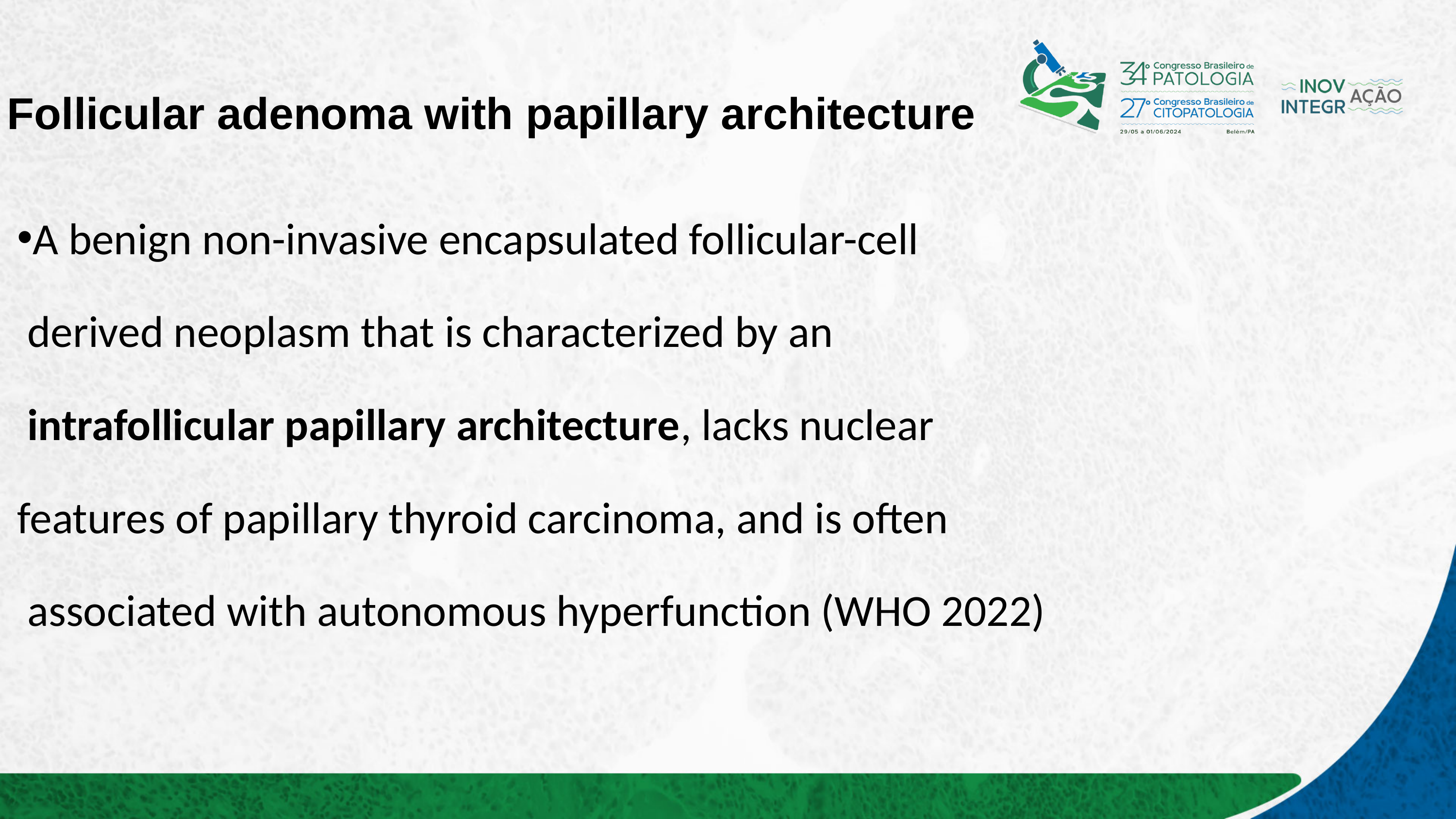

# Follicular adenoma with papillary architecture
A benign non-invasive encapsulated follicular-cell

 derived neoplasm that is characterized by an

 intrafollicular papillary architecture, lacks nuclear

features of papillary thyroid carcinoma, and is often

 associated with autonomous hyperfunction (WHO 2022)